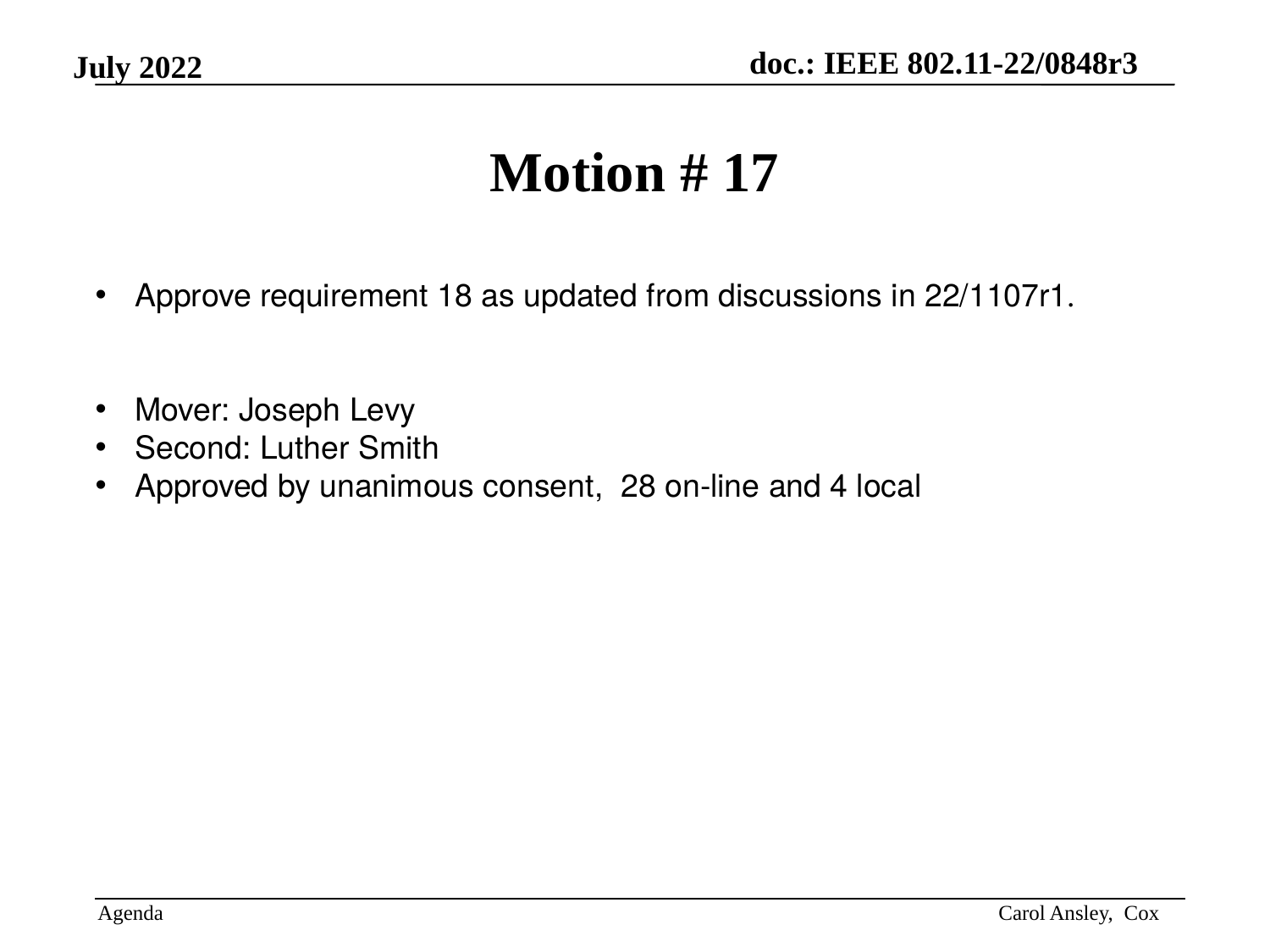

# Motion # 17
Approve requirement 18 as updated from discussions in 22/1107r1.

Mover: Joseph Levy
Second: Luther Smith
Approved by unanimous consent,  28 on-line and 4 local